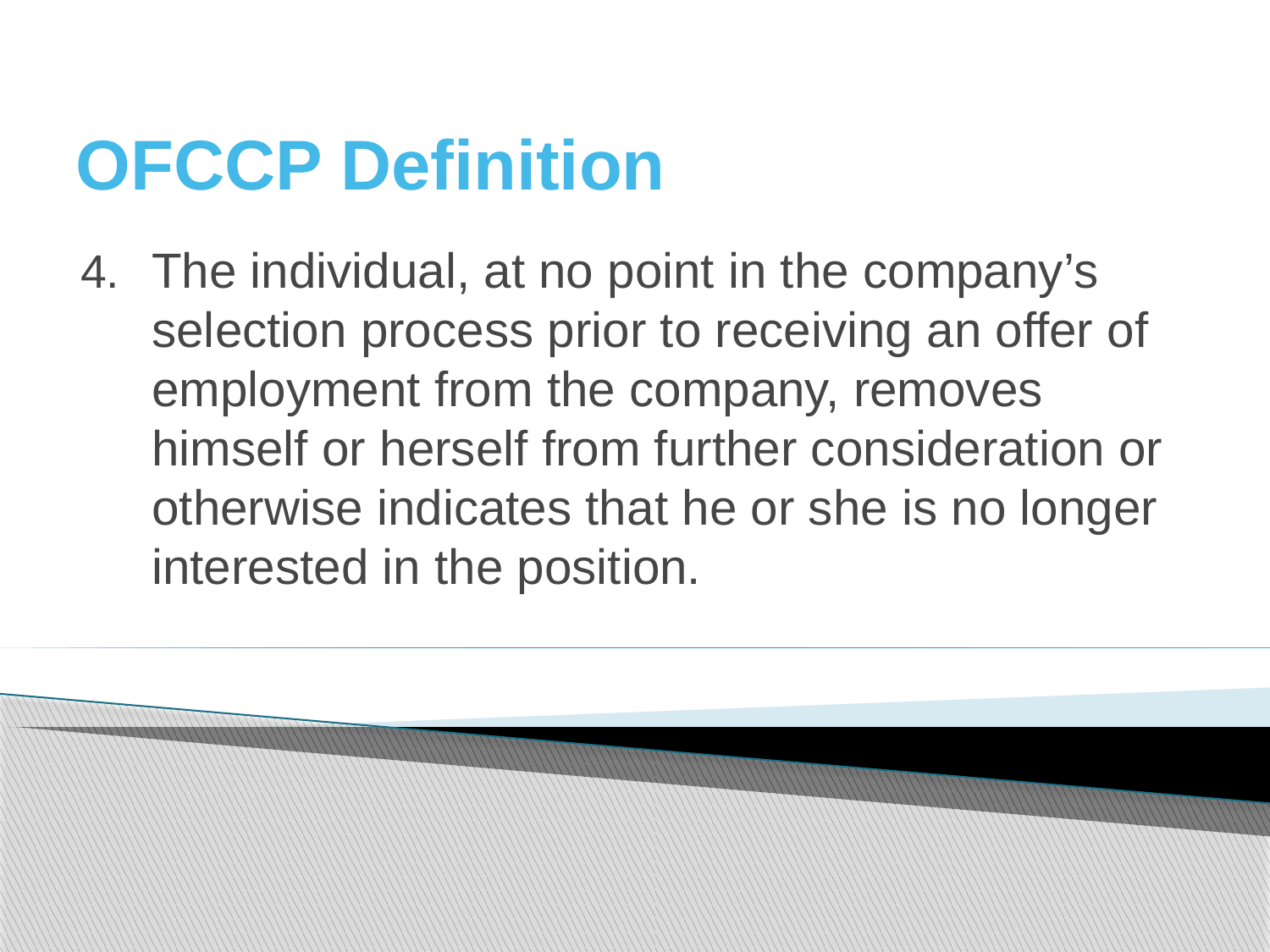

# OFCCP Definition
The individual, at no point in the company’s selection process prior to receiving an offer of employment from the company, removes himself or herself from further consideration or otherwise indicates that he or she is no longer interested in the position.